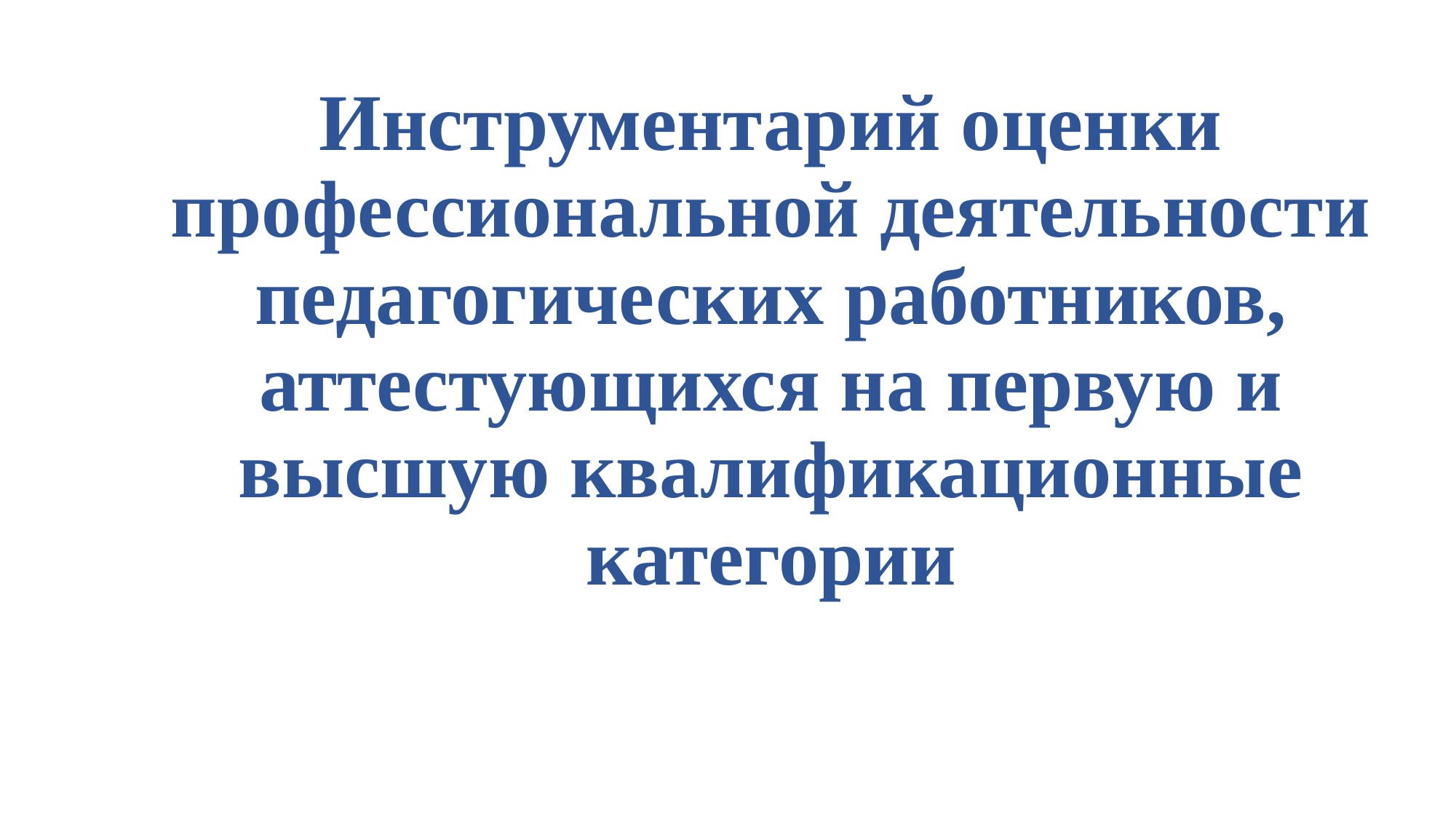

# Инструментарий оценки профессиональной деятельности педагогических работников, аттестующихся на первую и высшую квалификационные категории